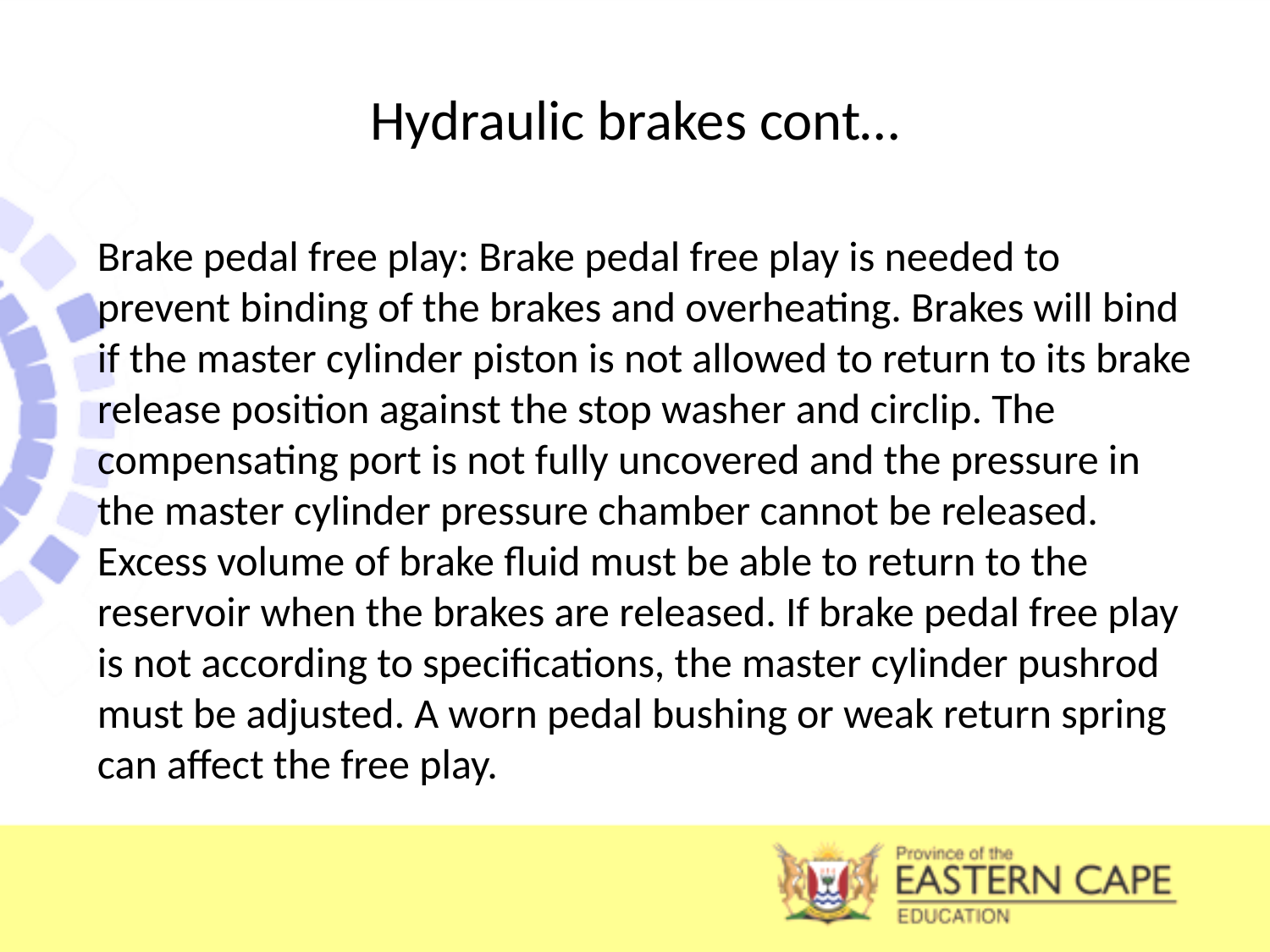

# Hydraulic brakes cont…
Brake pedal free play: Brake pedal free play is needed to prevent binding of the brakes and overheating. Brakes will bind if the master cylinder piston is not allowed to return to its brake release position against the stop washer and circlip. The compensating port is not fully uncovered and the pressure in the master cylinder pressure chamber cannot be released. Excess volume of brake fluid must be able to return to the reservoir when the brakes are released. If brake pedal free play is not according to specifications, the master cylinder pushrod must be adjusted. A worn pedal bushing or weak return spring can affect the free play.